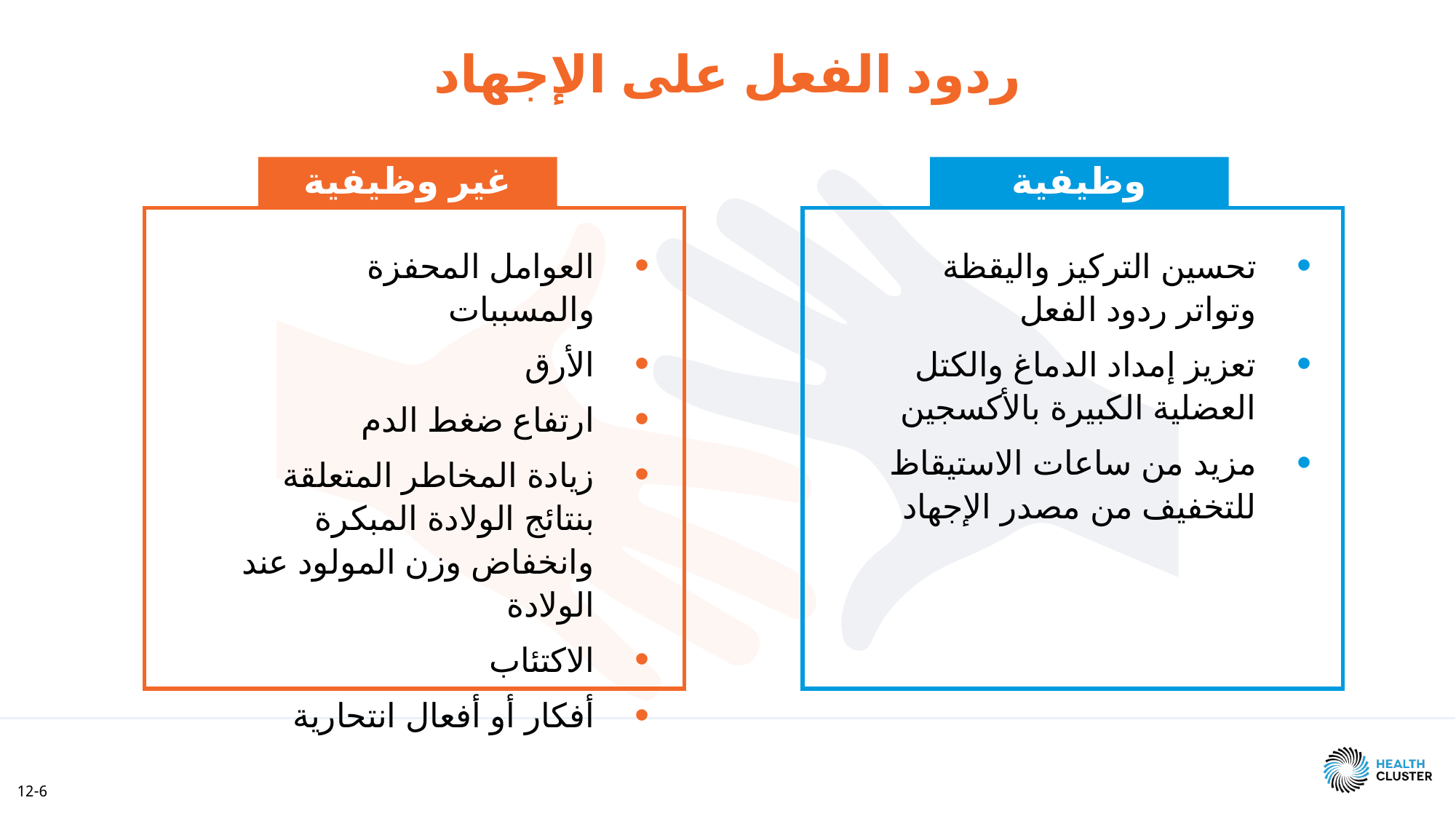

ردود الفعل على الإجهاد
غير وظيفية
وظيفية

العوامل المحفزة والمسببات
الأرق
ارتفاع ضغط الدم
زيادة المخاطر المتعلقة بنتائج الولادة المبكرة وانخفاض وزن المولود عند الولادة
الاكتئاب
أفكار أو أفعال انتحارية
تحسين التركيز واليقظة وتواتر ردود الفعل
تعزيز إمداد الدماغ والكتل العضلية الكبيرة بالأكسجين
مزيد من ساعات الاستيقاظ للتخفيف من مصدر الإجهاد
12-6